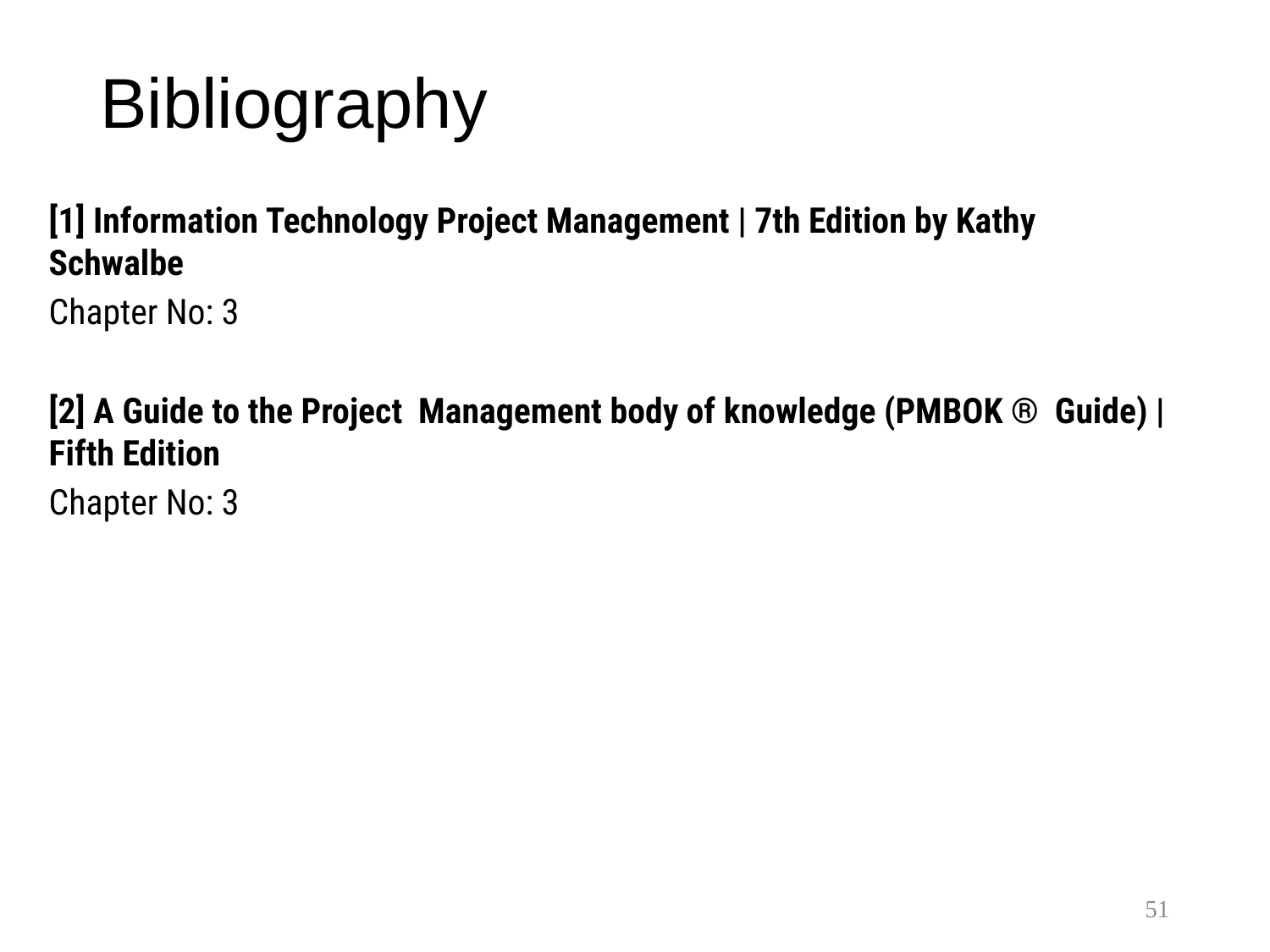

# Bibliography
[1] Information Technology Project Management | 7th Edition by Kathy Schwalbe
Chapter No: 3

[2] A Guide to the Project  Management body of knowledge (PMBOK ®  Guide) | Fifth Edition
Chapter No: 3

51